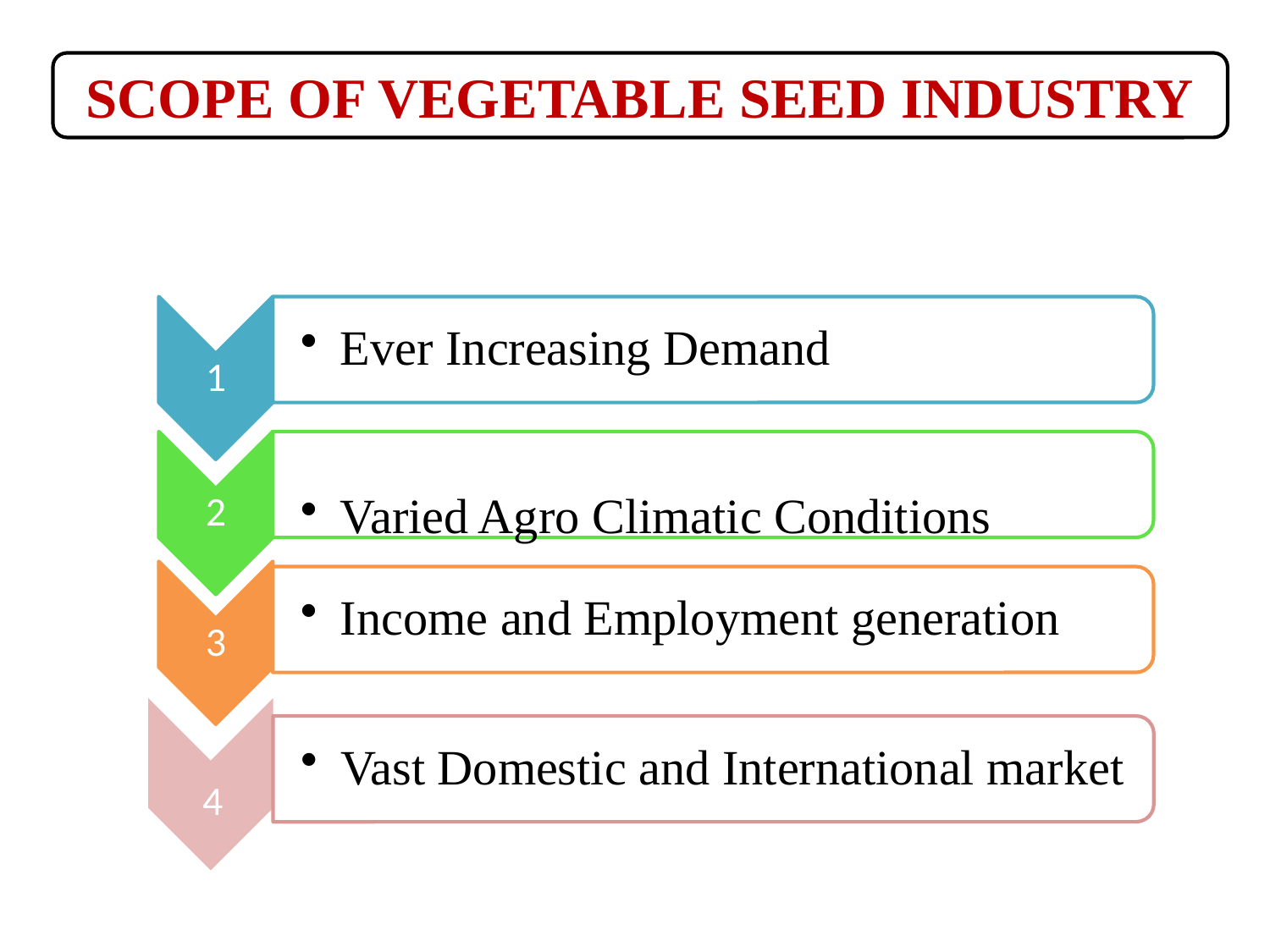

SCOPE OF VEGETABLE SEED INDUSTRY
1
Ever Increasing Demand
2

Varied Agro Climatic Conditions
3
Income and Employment generation

Vast Domestic and International market

4